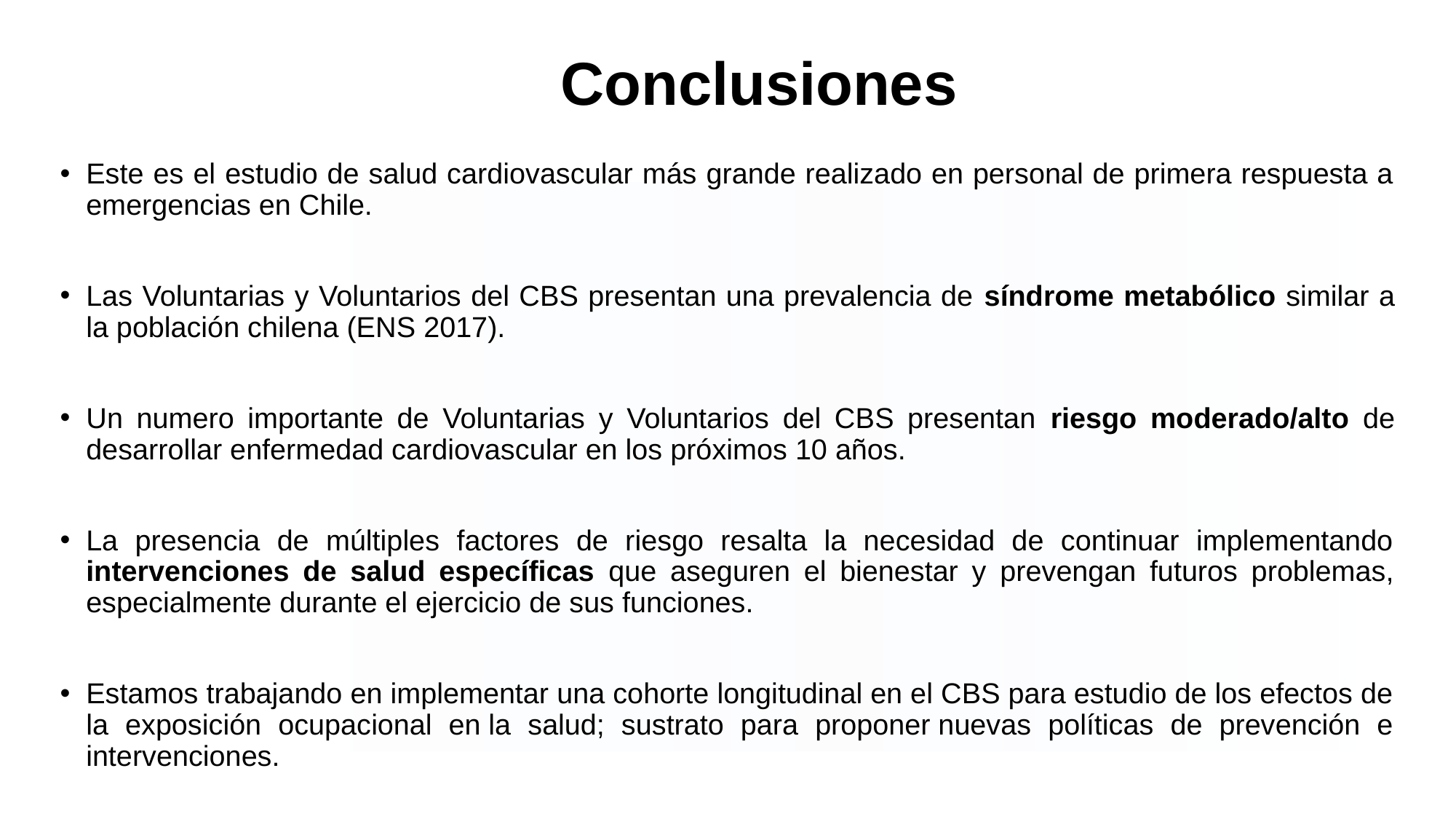

# Conclusiones
Este es el estudio de salud cardiovascular más grande realizado en personal de primera respuesta a emergencias en Chile.

Las Voluntarias y Voluntarios del CBS presentan una prevalencia de síndrome metabólico similar a la población chilena (ENS 2017).

Un numero importante de Voluntarias y Voluntarios del CBS presentan riesgo moderado/alto de desarrollar enfermedad cardiovascular en los próximos 10 años.

La presencia de múltiples factores de riesgo resalta la necesidad de continuar implementando intervenciones de salud específicas que aseguren el bienestar y prevengan futuros problemas, especialmente durante el ejercicio de sus funciones.

Estamos trabajando en implementar una cohorte longitudinal en el CBS para estudio de los efectos de la exposición ocupacional en la salud; sustrato para proponer nuevas políticas de prevención e intervenciones.